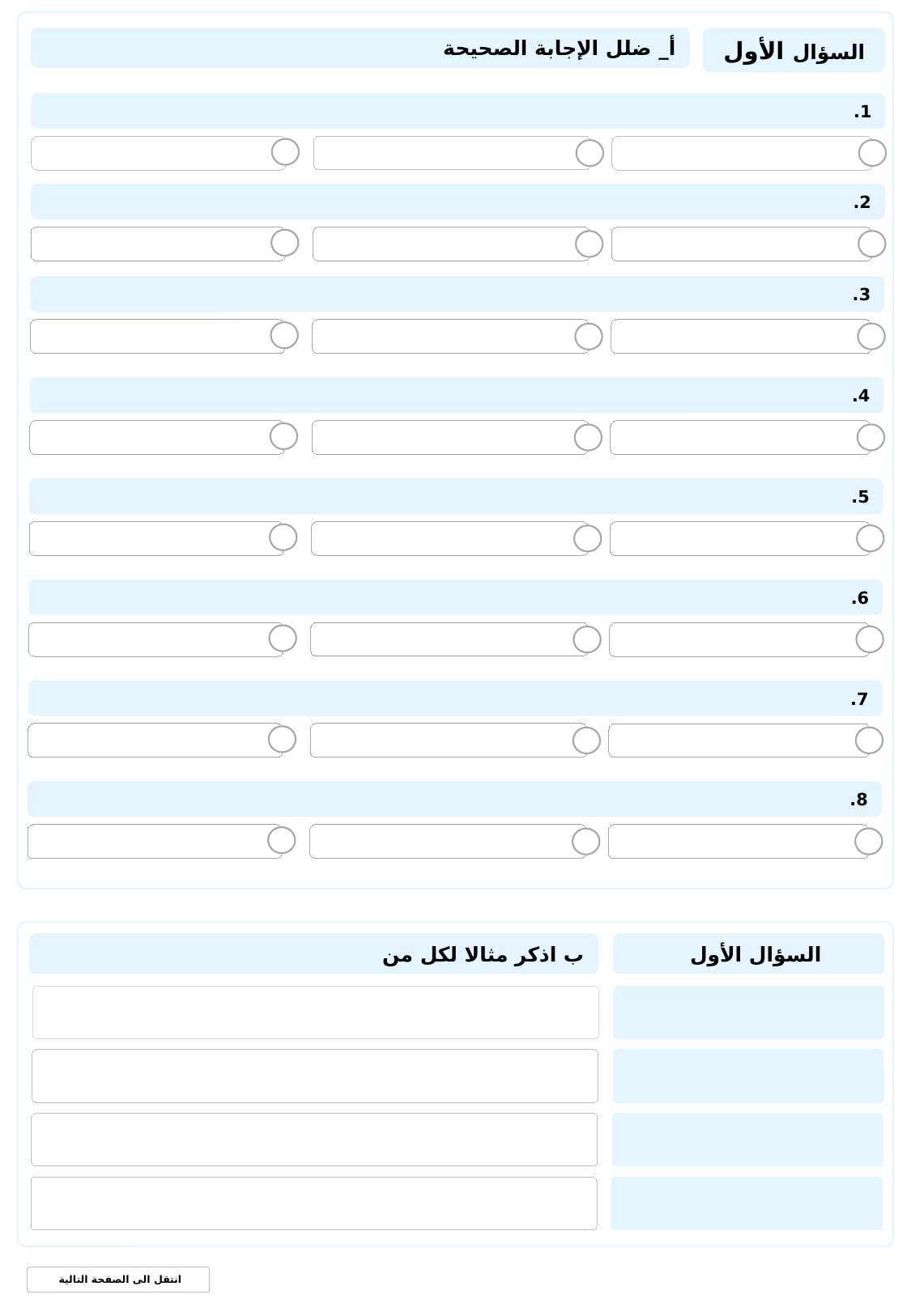

أ_ ضلل الإجابة الصحيحة
السؤال الأول
1.

2.

3.

4.

5.

6.

7.

8.

ب اذكر مثالا لكل من
السؤال الأول

انتقل الى الصفحة التالية